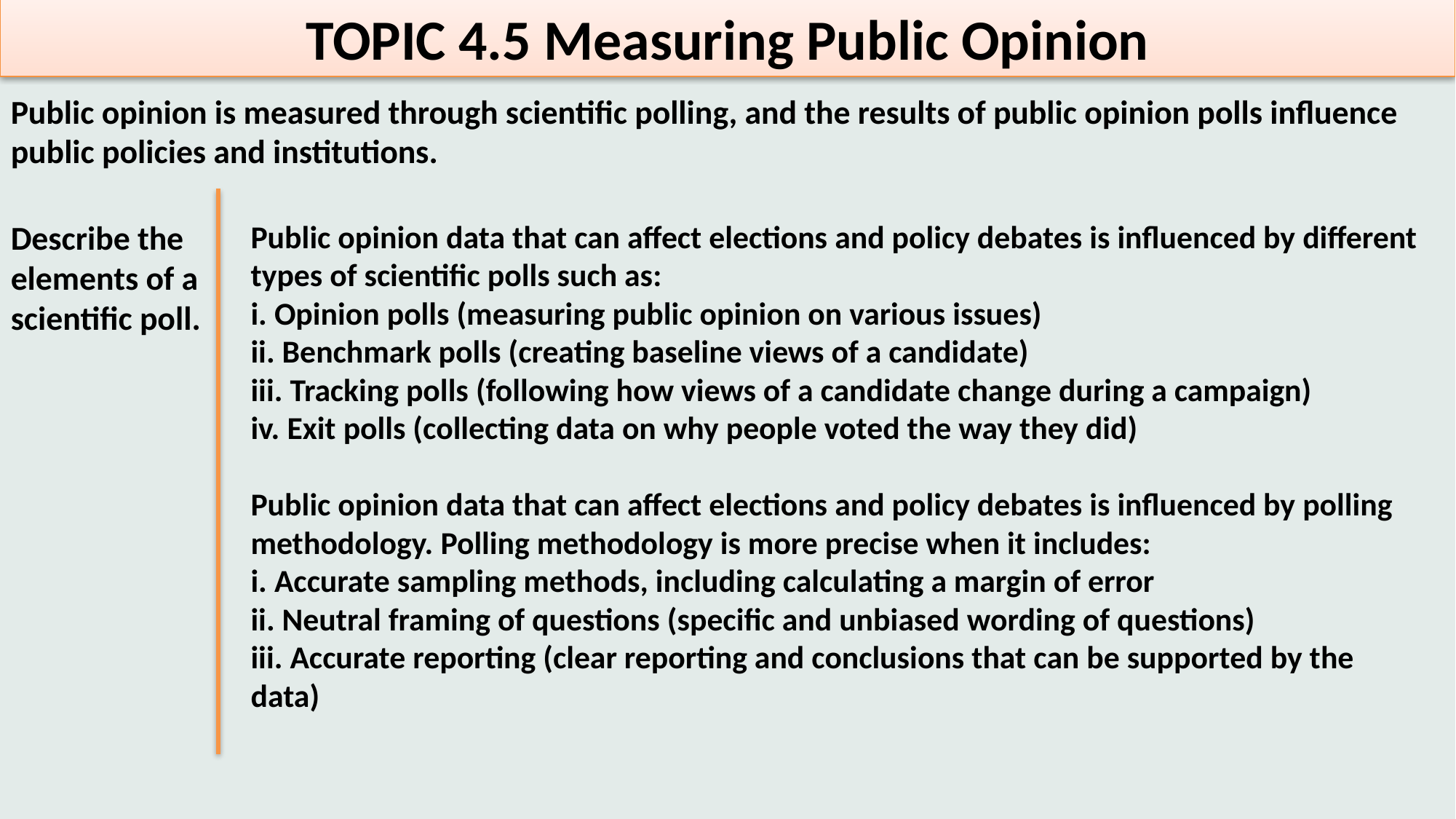

TOPIC 4.5 Measuring Public Opinion
Public opinion is measured through scientific polling, and the results of public opinion polls influence public policies and institutions.
Describe the elements of a scientific poll.
Public opinion data that can affect elections and policy debates is influenced by different types of scientific polls such as:
i. Opinion polls (measuring public opinion on various issues)
ii. Benchmark polls (creating baseline views of a candidate)
iii. Tracking polls (following how views of a candidate change during a campaign)
iv. Exit polls (collecting data on why people voted the way they did)

Public opinion data that can affect elections and policy debates is influenced by polling methodology. Polling methodology is more precise when it includes:
i. Accurate sampling methods, including calculating a margin of error
ii. Neutral framing of questions (specific and unbiased wording of questions)
iii. Accurate reporting (clear reporting and conclusions that can be supported by the
data)